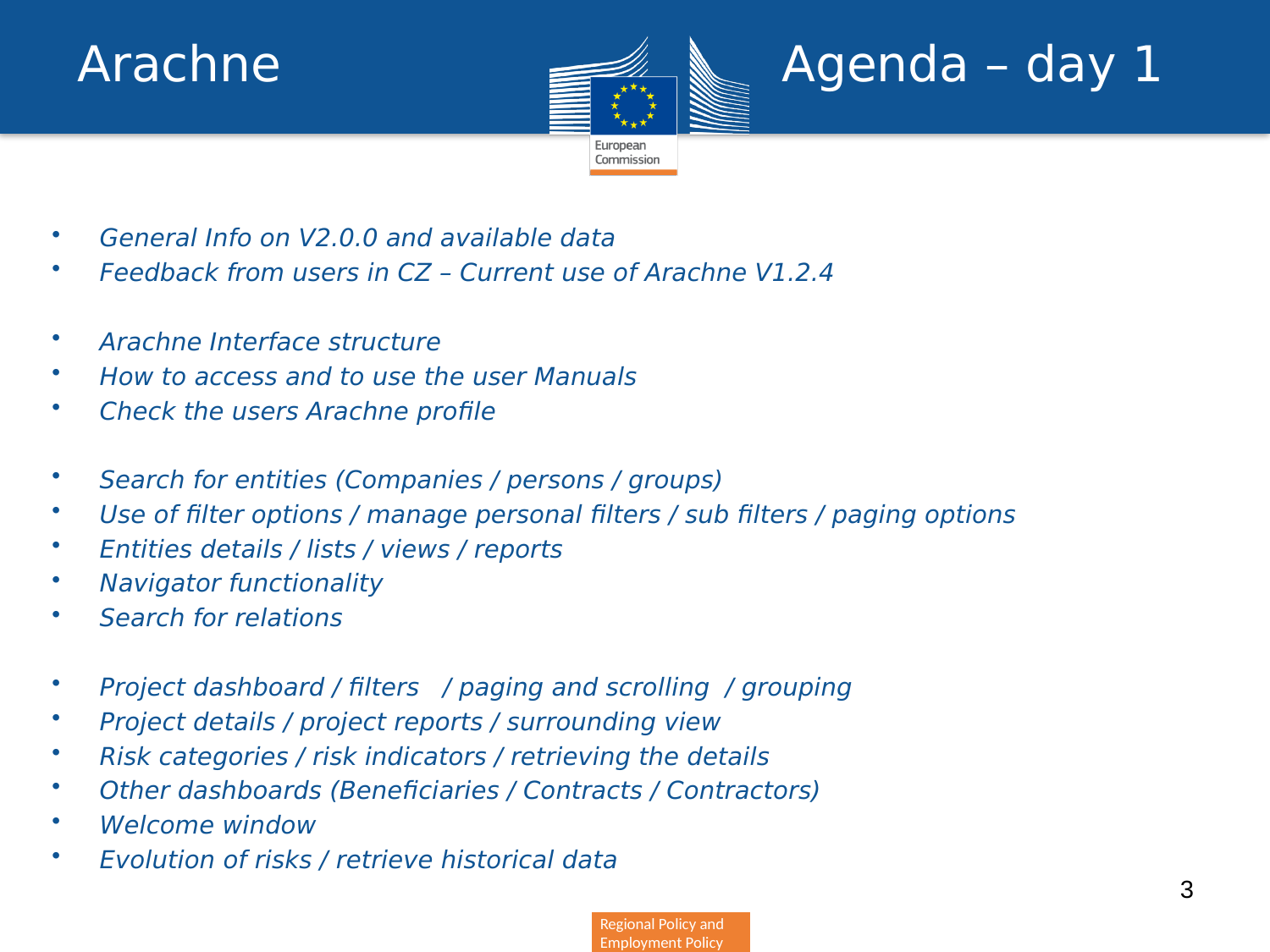

Arachne                                Agenda – day 1
General Info on V2.0.0 and available data
Feedback from users in CZ – Current use of Arachne V1.2.4

Arachne Interface structure
How to access and to use the user Manuals
Check the users Arachne profile

Search for entities (Companies / persons / groups)
Use of filter options / manage personal filters / sub filters / paging options
Entities details / lists / views / reports
Navigator functionality
Search for relations

Project dashboard / filters   / paging and scrolling  / grouping
Project details / project reports / surrounding view
Risk categories / risk indicators / retrieving the details
Other dashboards (Beneficiaries / Contracts / Contractors)
Welcome window
Evolution of risks / retrieve historical data

3